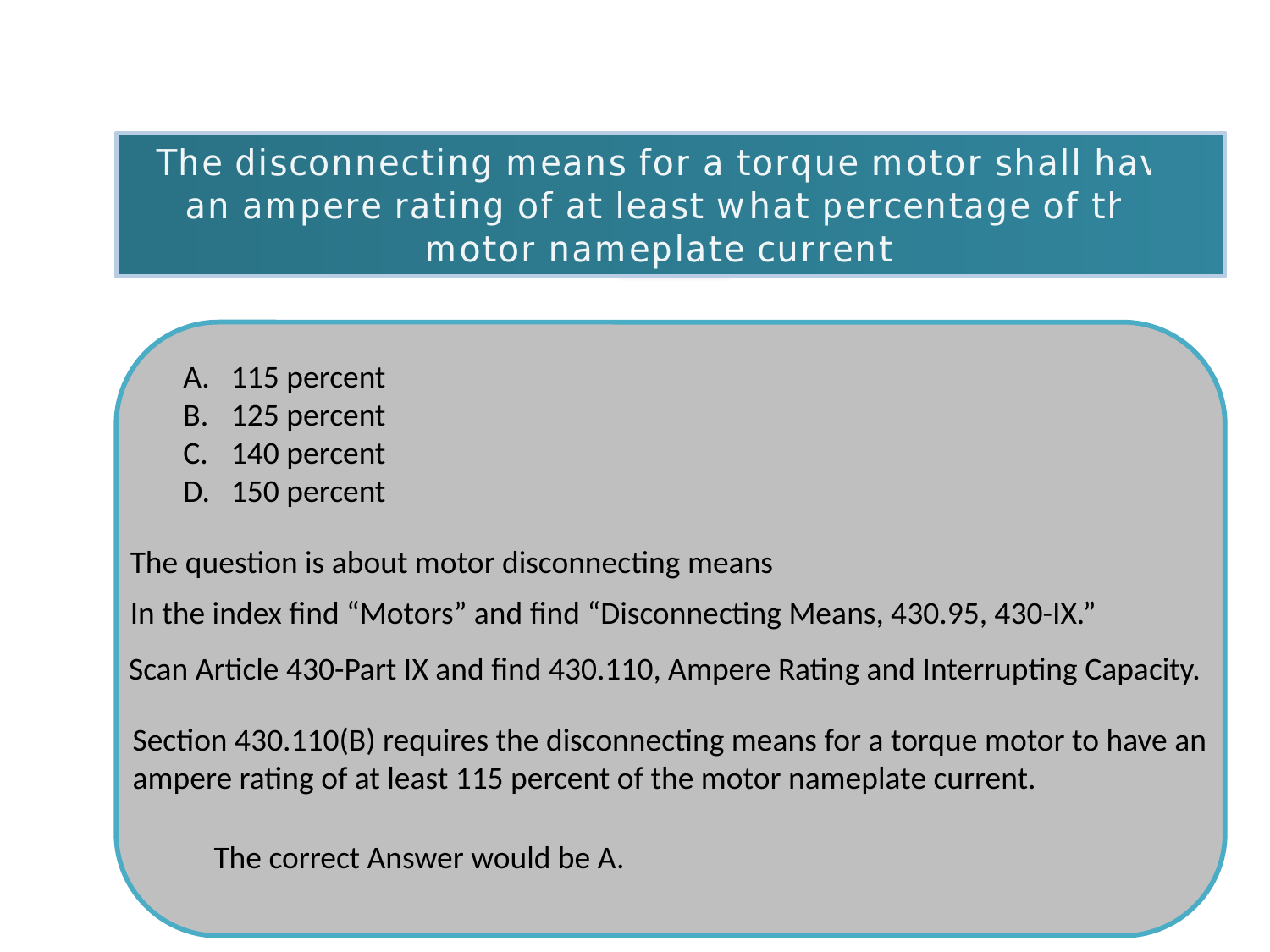

The disconnecting means for a torque motor shall have an ampere rating of at least what percentage of the motor nameplate current?

115 percent
125 percent
140 percent
150 percent
The question is about motor disconnecting means
In the index find “Motors” and find “Disconnecting Means, 430.95, 430-IX.”
Scan Article 430-Part IX and find 430.110, Ampere Rating and Interrupting Capacity.
Section 430.110(B) requires the disconnecting means for a torque motor to have an ampere rating of at least 115 percent of the motor nameplate current.
The correct Answer would be A.